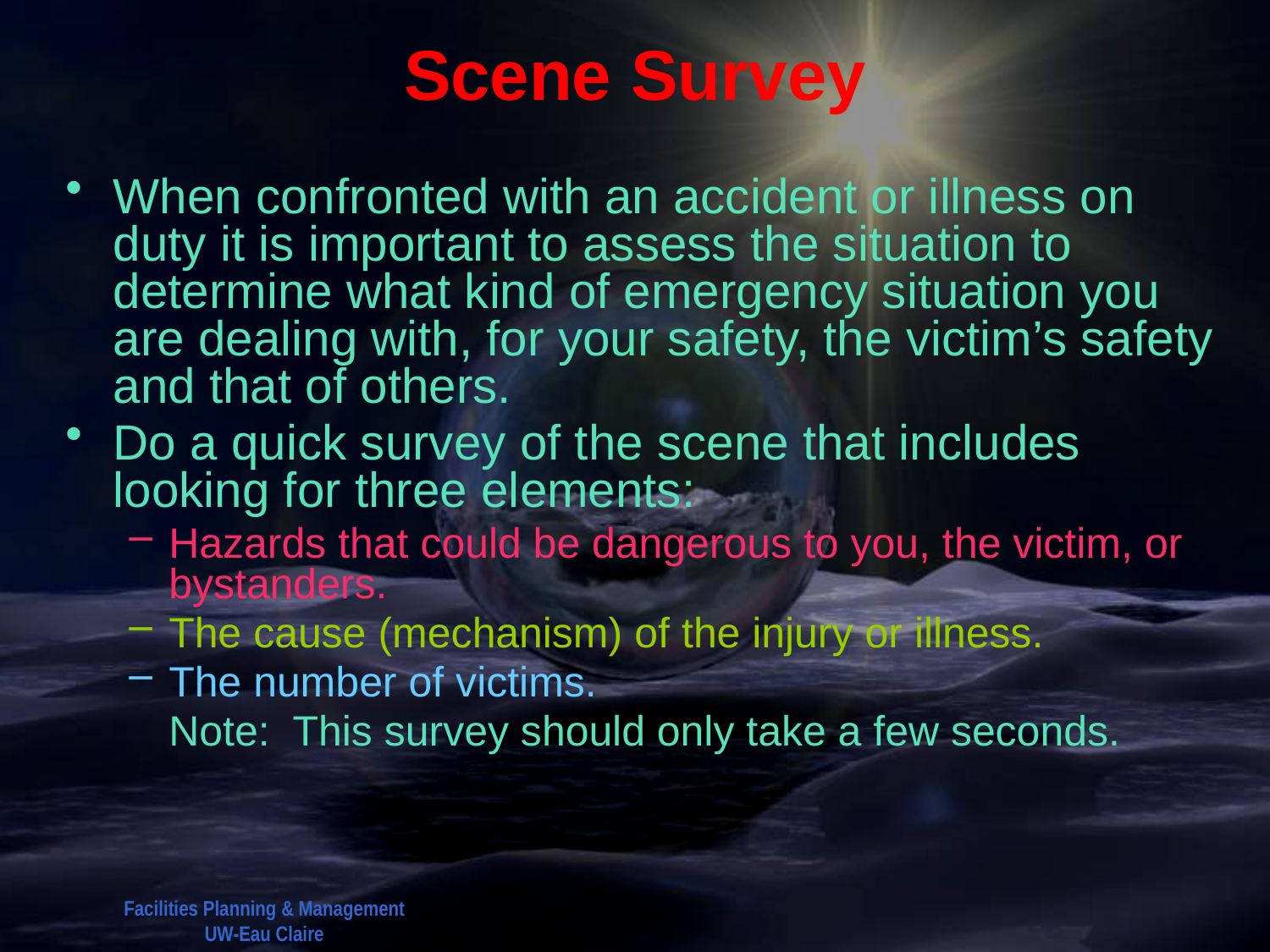

# Scene Survey
When confronted with an accident or illness on duty it is important to assess the situation to determine what kind of emergency situation you are dealing with, for your safety, the victim’s safety and that of others.
Do a quick survey of the scene that includes looking for three elements:
Hazards that could be dangerous to you, the victim, or bystanders.
The cause (mechanism) of the injury or illness.
The number of victims.
	Note:  This survey should only take a few seconds.
Facilities Planning & Management
UW-Eau Claire